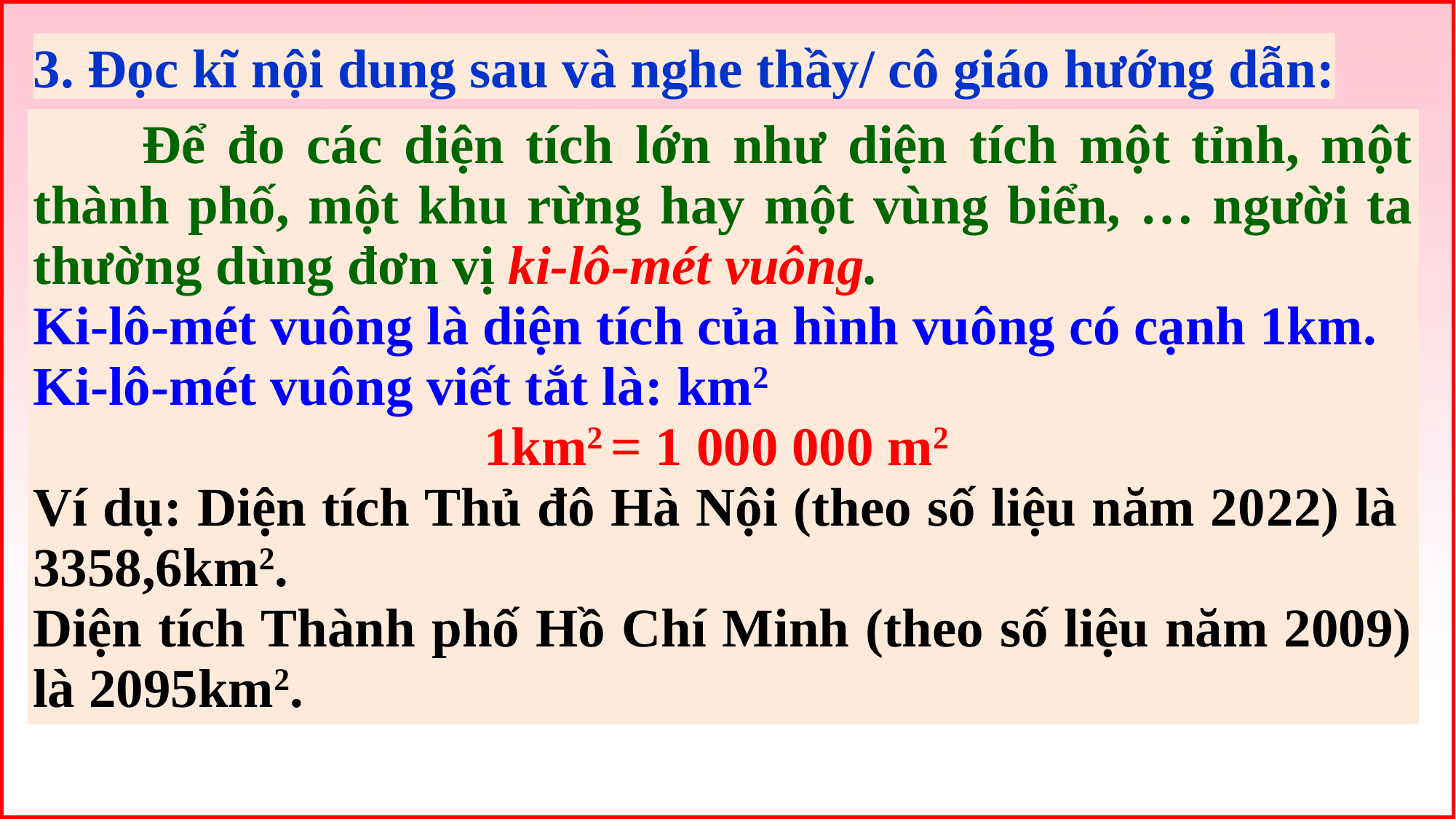

3. Đọc kĩ nội dung sau và nghe thầy/ cô giáo hướng dẫn:
| Để đo các diện tích lớn như diện tích một tỉnh, một thành phố, một khu rừng hay một vùng biển, … người ta thường dùng đơn vị ki-lô-mét vuông. Ki-lô-mét vuông là diện tích của hình vuông có cạnh 1km. Ki-lô-mét vuông viết tắt là: km2 1km2 = 1 000 000 m2 Ví dụ: Diện tích Thủ đô Hà Nội (theo số liệu năm 2022) là 3358,6km2. Diện tích Thành phố Hồ Chí Minh (theo số liệu năm 2009) là 2095km2. |
| --- |